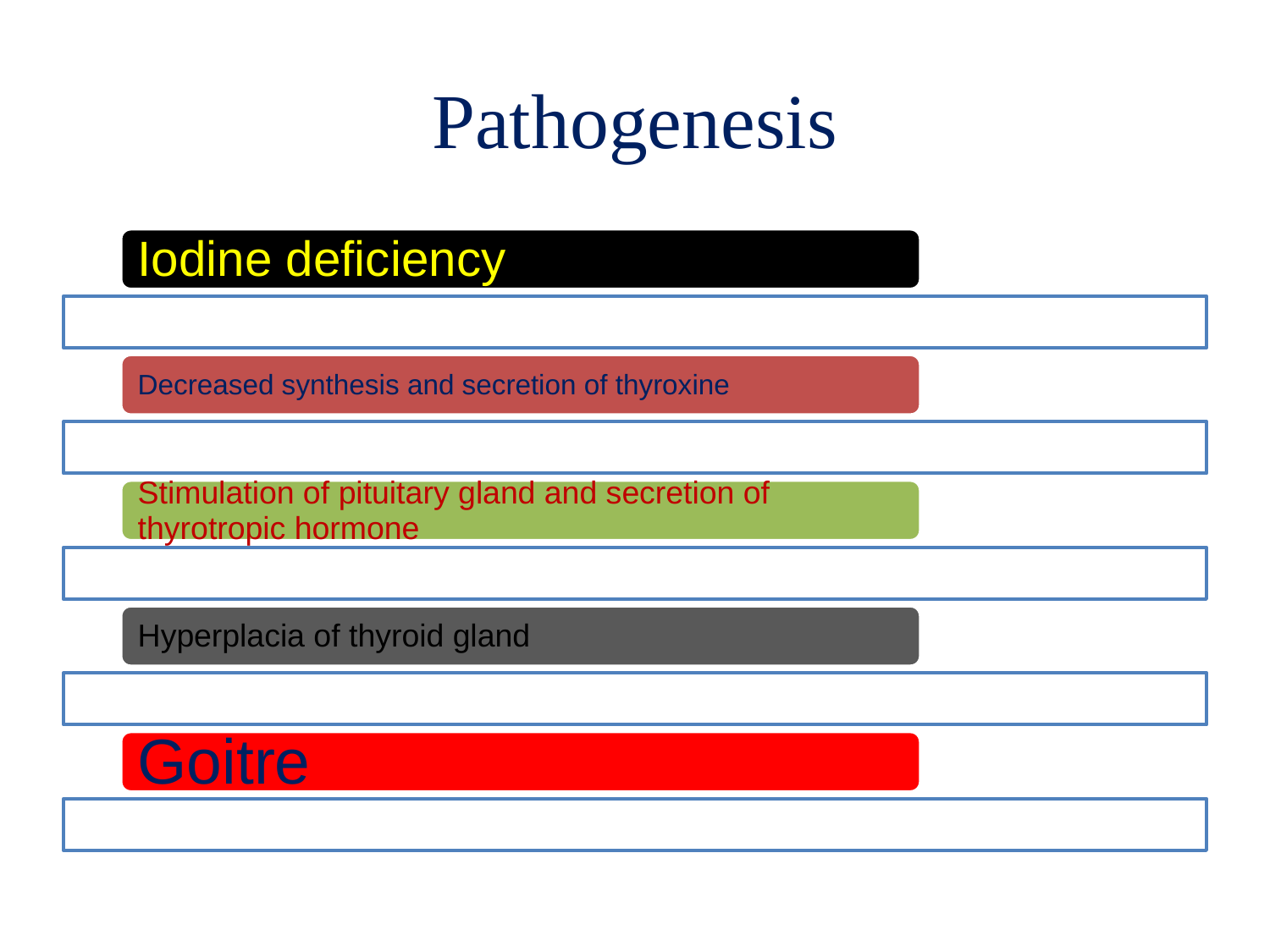

# Pathogenesis
Iodine deficiency
Decreased synthesis and secretion of thyroxine
Stimulation of pituitary gland and secretion of thyrotropic hormone
Hyperplacia of thyroid gland
Goitre